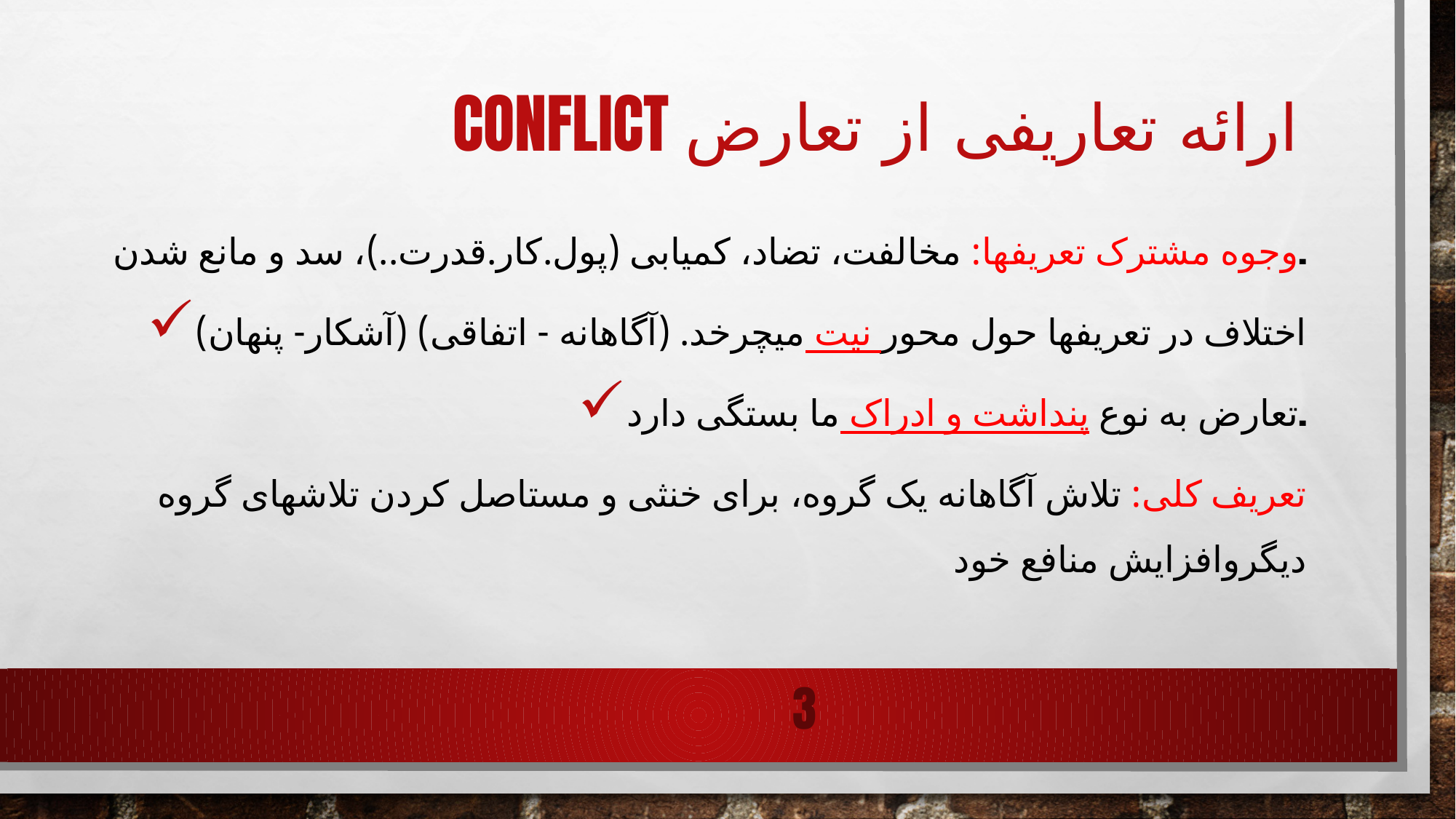

# Conflict ارائه تعاریفی از تعارض
وجوه مشترک تعریفها: مخالفت، تضاد، کمیابی (پول.کار.قدرت..)، سد و مانع شدن.
اختلاف در تعریفها حول محور نیت میچرخد. (آگاهانه - اتفاقی) (آشکار- پنهان)
تعارض به نوع پنداشت و ادراک ما بستگی دارد.
تعریف کلی: تلاش آگاهانه یک گروه، برای خنثی و مستاصل کردن تلاشهای گروه دیگروافزایش منافع خود
3